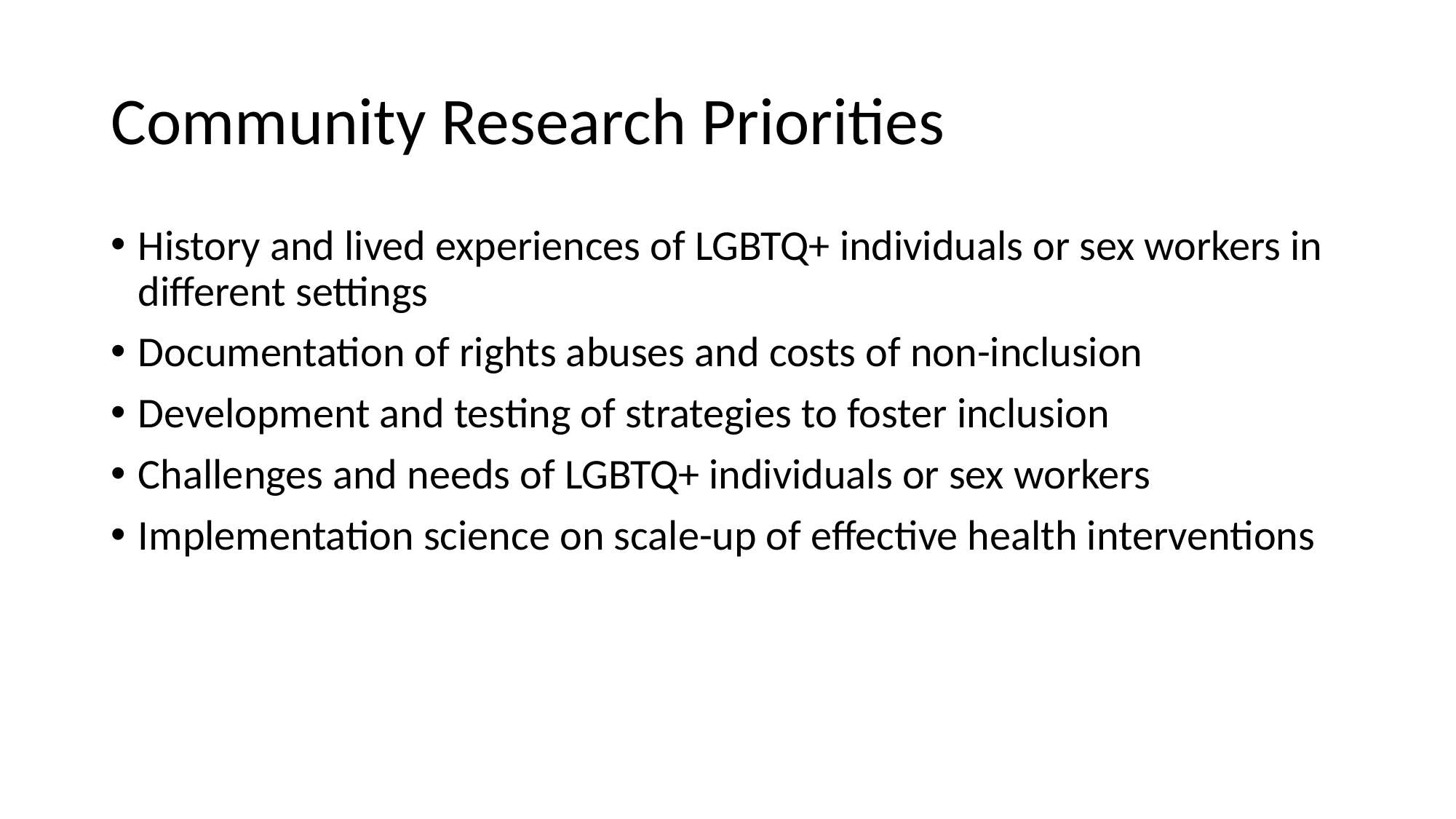

# Community Research Priorities
History and lived experiences of LGBTQ+ individuals or sex workers in different settings
Documentation of rights abuses and costs of non-inclusion
Development and testing of strategies to foster inclusion
Challenges and needs of LGBTQ+ individuals or sex workers
Implementation science on scale-up of effective health interventions